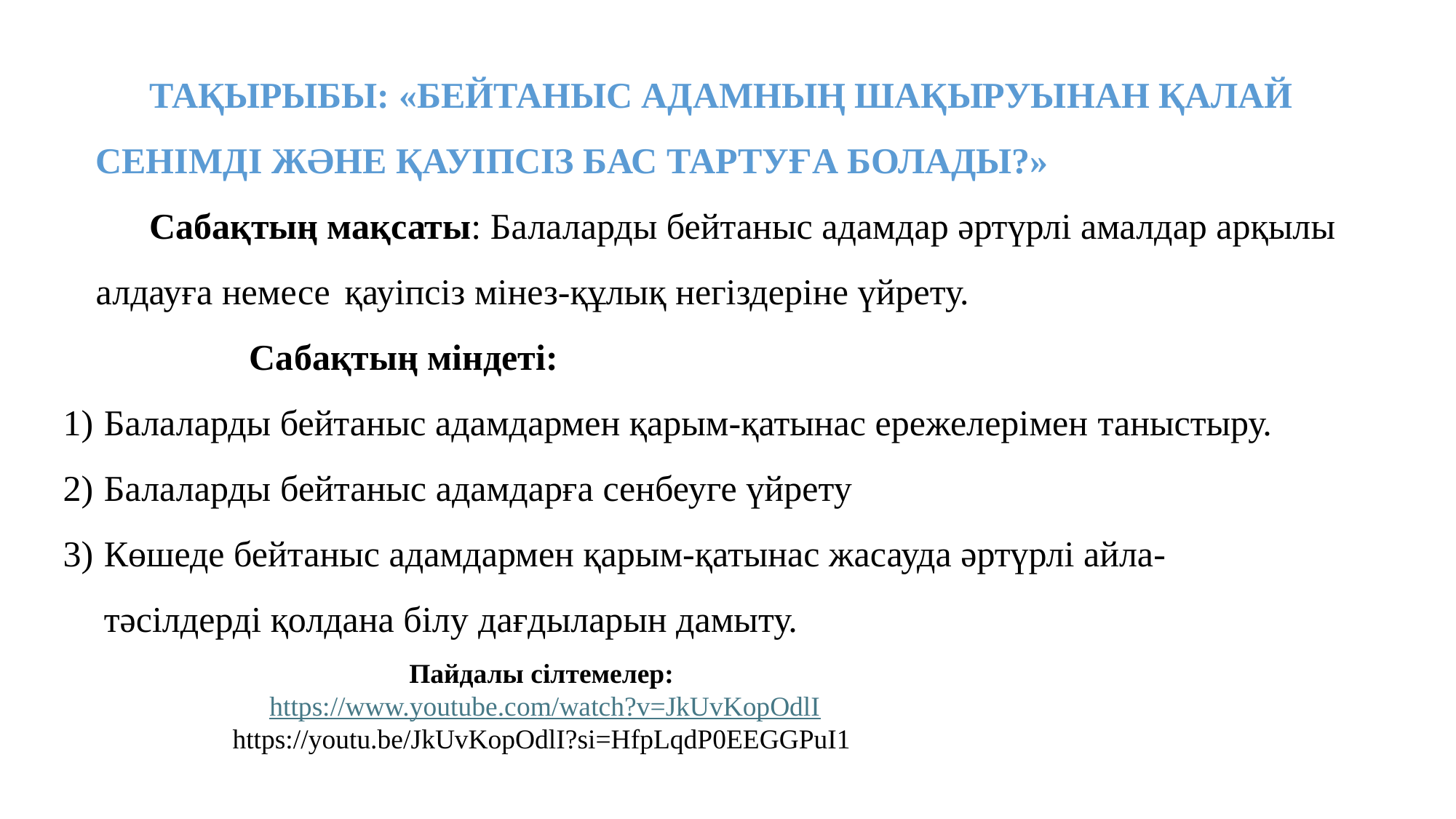

ТАҚЫРЫБЫ: «БЕЙТАНЫС АДАМНЫҢ ШАҚЫРУЫНАН ҚАЛАЙ СЕНІМДІ ЖӘНЕ ҚАУІПСІЗ БАС ТАРТУҒА БОЛАДЫ?»
Сабақтың мақсаты: Балаларды бейтаныс адамдар әртүрлі амалдар арқылы алдауға немесе қауіпсіз мінез-құлық негіздеріне үйрету.
           Сабақтың міндеті:
Балаларды бейтаныс адамдармен қарым-қатынас ережелерімен таныстыру.
Балаларды бейтаныс адамдарға сенбеуге үйрету
Көшеде бейтаныс адамдармен қарым-қатынас жасауда әртүрлі айла- тәсілдерді қолдана білу дағдыларын дамыту.
Пайдалы сілтемелер: https://www.youtube.com/watch?v=JkUvKopOdlI
https://youtu.be/JkUvKopOdlI?si=HfpLqdP0EEGGPuI1